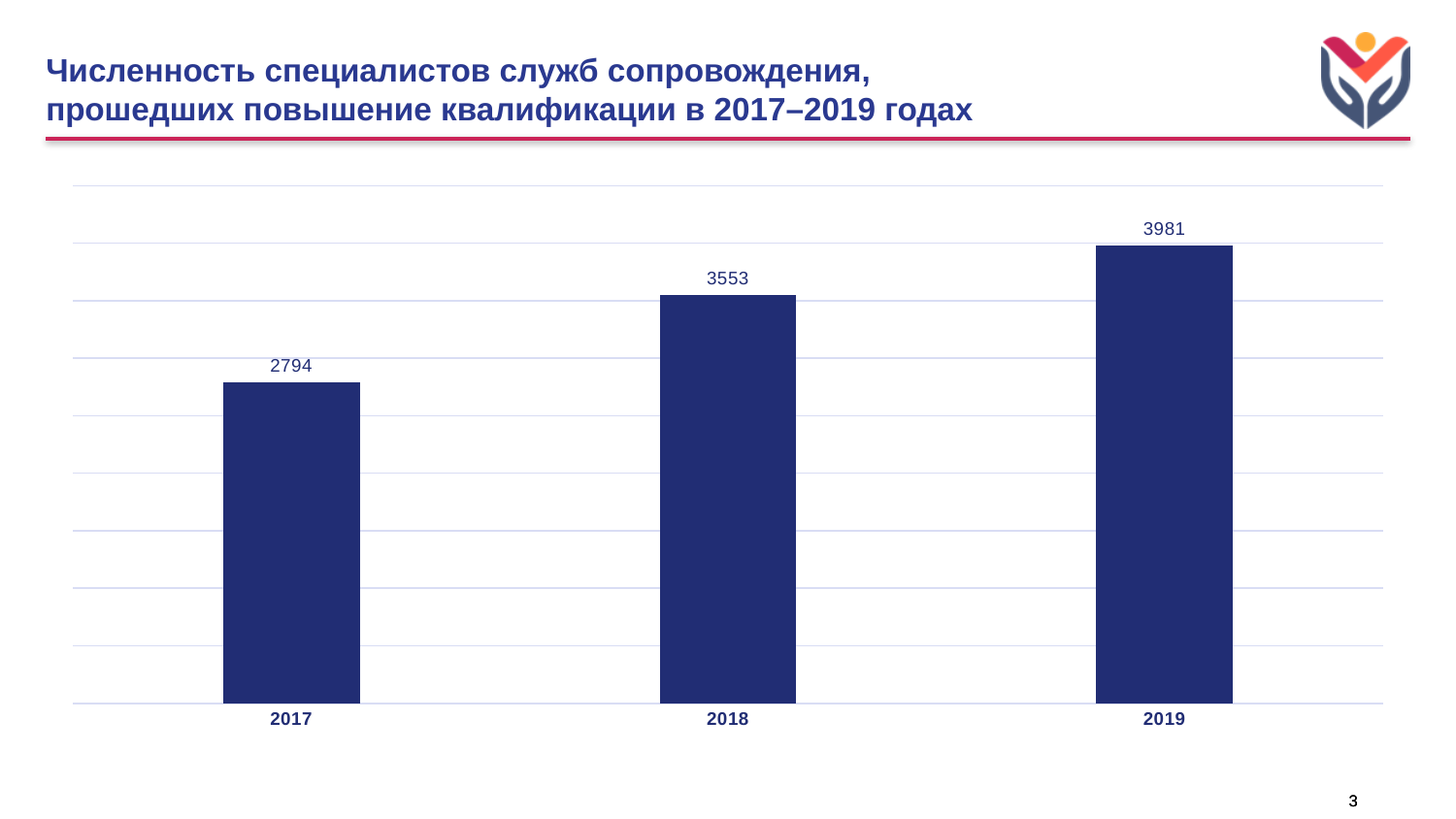

# Численность специалистов служб сопровождения, прошедших повышение квалификации в 2017–2019 годах

### Chart

| Category |  |
|---|---|
| 2017 | 2794.0 |
| 2018 | 3553.0 |
| 2019 | 3981.0 |